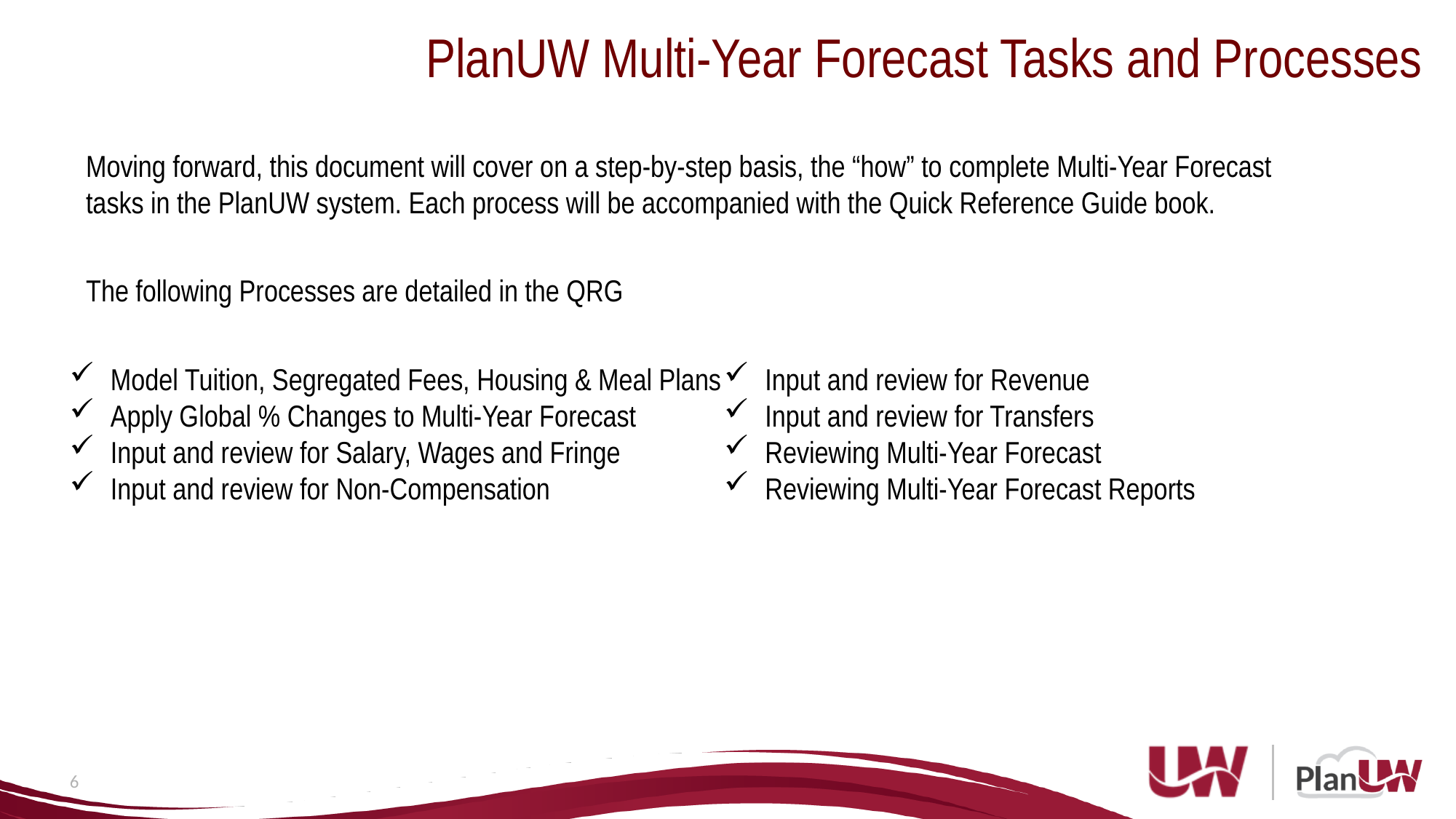

PlanUW Multi-Year Forecast Tasks and Processes
Moving forward, this document will cover on a step-by-step basis, the “how” to complete Multi-Year Forecast tasks in the PlanUW system. Each process will be accompanied with the Quick Reference Guide book.
The following Processes are detailed in the QRG
Model Tuition, Segregated Fees, Housing & Meal Plans
Apply Global % Changes to Multi-Year Forecast
Input and review for Salary, Wages and Fringe
Input and review for Non-Compensation
Input and review for Revenue
Input and review for Transfers
Reviewing Multi-Year Forecast
Reviewing Multi-Year Forecast Reports
6